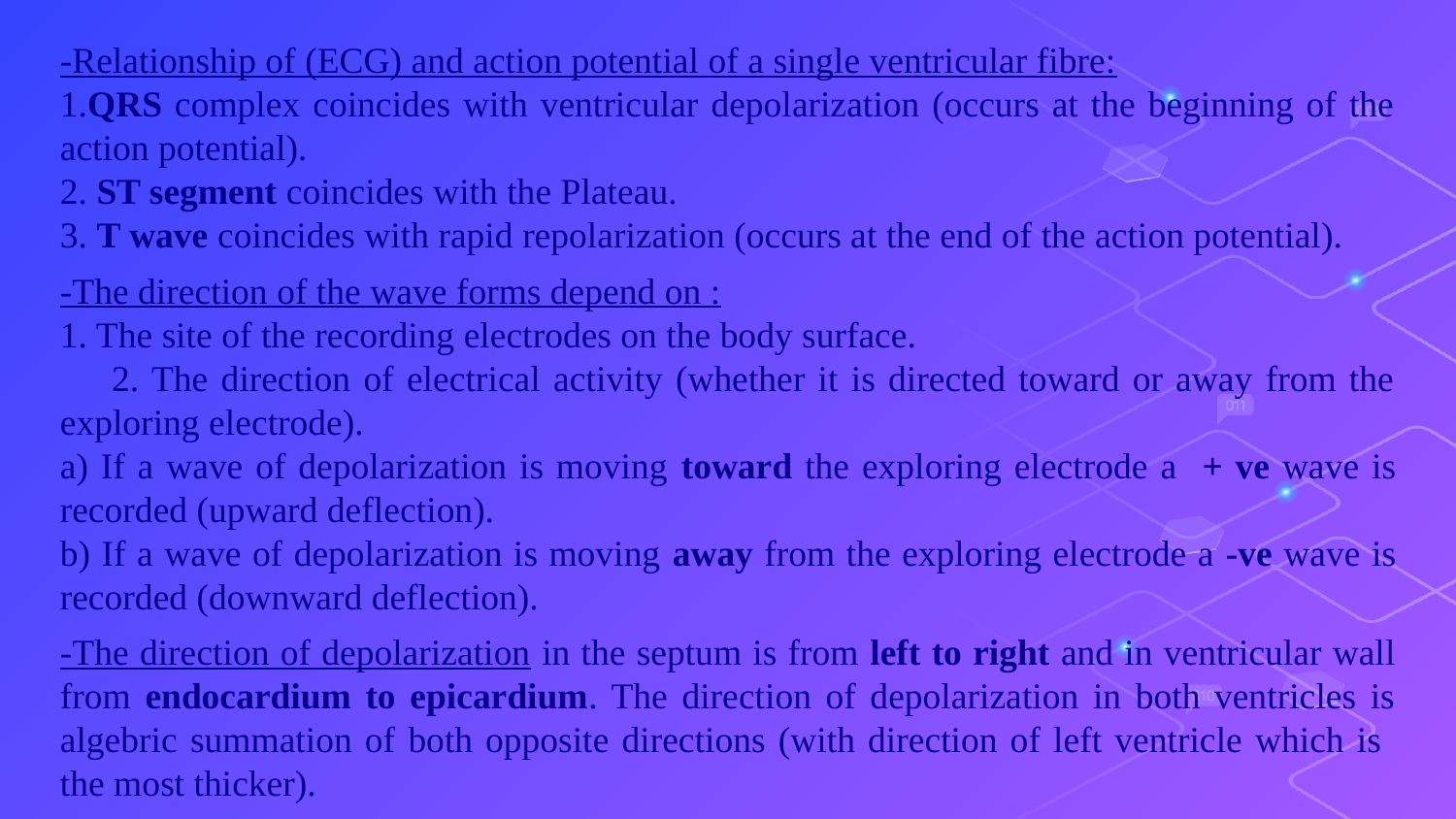

-Relationship of (ECG) and action potential of a single ventricular fibre:
1.QRS complex coincides with ventricular depolarization (occurs at the beginning of the action potential).
2. ST segment coincides with the Plateau.
3. T wave coincides with rapid repolarization (occurs at the end of the action potential).
-The direction of the wave forms depend on :
1. The site of the recording electrodes on the body surface.
    2. The direction of electrical activity (whether it is directed toward or away from the exploring electrode).
a) If a wave of depolarization is moving toward the exploring electrode a  + ve wave is recorded (upward deflection).
b) If a wave of depolarization is moving away from the exploring electrode a -ve wave is recorded (downward deflection).
-The direction of depolarization in the septum is from left to right and in ventricular wall from endocardium to epicardium. The direction of depolarization in both ventricles is algebric summation of both opposite directions (with direction of left ventricle which is  the most thicker).